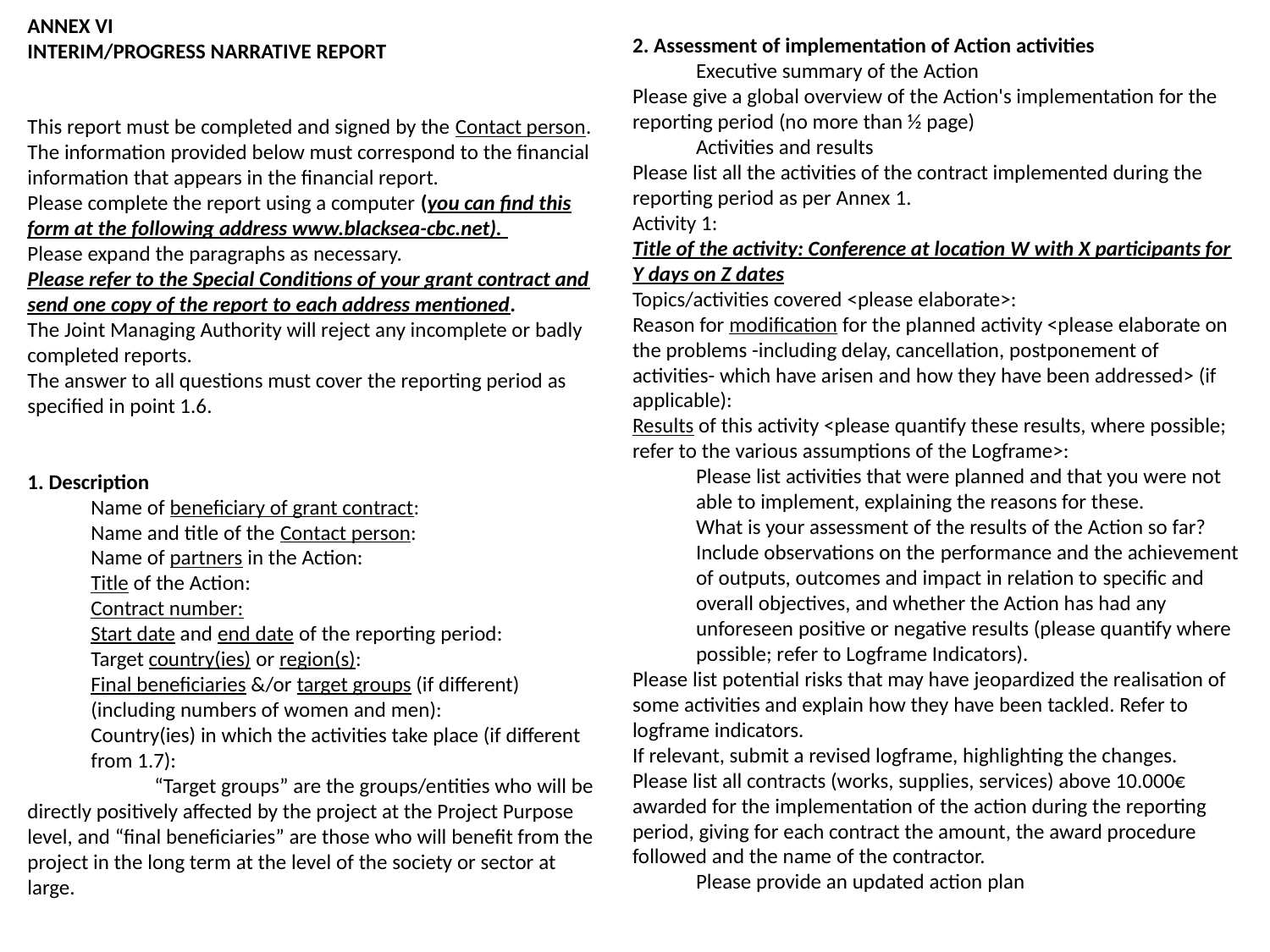

ANNEX VI
INTERIM/PROGRESS NARRATIVE REPORT

This report must be completed and signed by the Contact person.
The information provided below must correspond to the financial information that appears in the financial report.
Please complete the report using a computer (you can find this form at the following address www.blacksea-cbc.net).
Please expand the paragraphs as necessary.
Please refer to the Special Conditions of your grant contract and send one copy of the report to each address mentioned.
The Joint Managing Authority will reject any incomplete or badly completed reports.
The answer to all questions must cover the reporting period as specified in point 1.6.

1. Description
Name of beneficiary of grant contract:
Name and title of the Contact person:
Name of partners in the Action:
Title of the Action:
Contract number:
Start date and end date of the reporting period:
Target country(ies) or region(s):
Final beneficiaries &/or target groups (if different) (including numbers of women and men):
Country(ies) in which the activities take place (if different from 1.7):
	“Target groups” are the groups/entities who will be directly positively affected by the project at the Project Purpose level, and “final beneficiaries” are those who will benefit from the project in the long term at the level of the society or sector at large.
2. Assessment of implementation of Action activities
Executive summary of the Action
Please give a global overview of the Action's implementation for the reporting period (no more than ½ page)
Activities and results
Please list all the activities of the contract implemented during the reporting period as per Annex 1.
Activity 1:
Title of the activity: Conference at location W with X participants for Y days on Z dates
Topics/activities covered <please elaborate>:
Reason for modification for the planned activity <please elaborate on the problems -including delay, cancellation, postponement of activities- which have arisen and how they have been addressed> (if applicable):
Results of this activity <please quantify these results, where possible; refer to the various assumptions of the Logframe>:
Please list activities that were planned and that you were not able to implement, explaining the reasons for these.
What is your assessment of the results of the Action so far? Include observations on the performance and the achievement of outputs, outcomes and impact in relation to specific and overall objectives, and whether the Action has had any unforeseen positive or negative results (please quantify where possible; refer to Logframe Indicators).
Please list potential risks that may have jeopardized the realisation of some activities and explain how they have been tackled. Refer to logframe indicators.
If relevant, submit a revised logframe, highlighting the changes.
Please list all contracts (works, supplies, services) above 10.000€ awarded for the implementation of the action during the reporting period, giving for each contract the amount, the award procedure followed and the name of the contractor.
Please provide an updated action plan